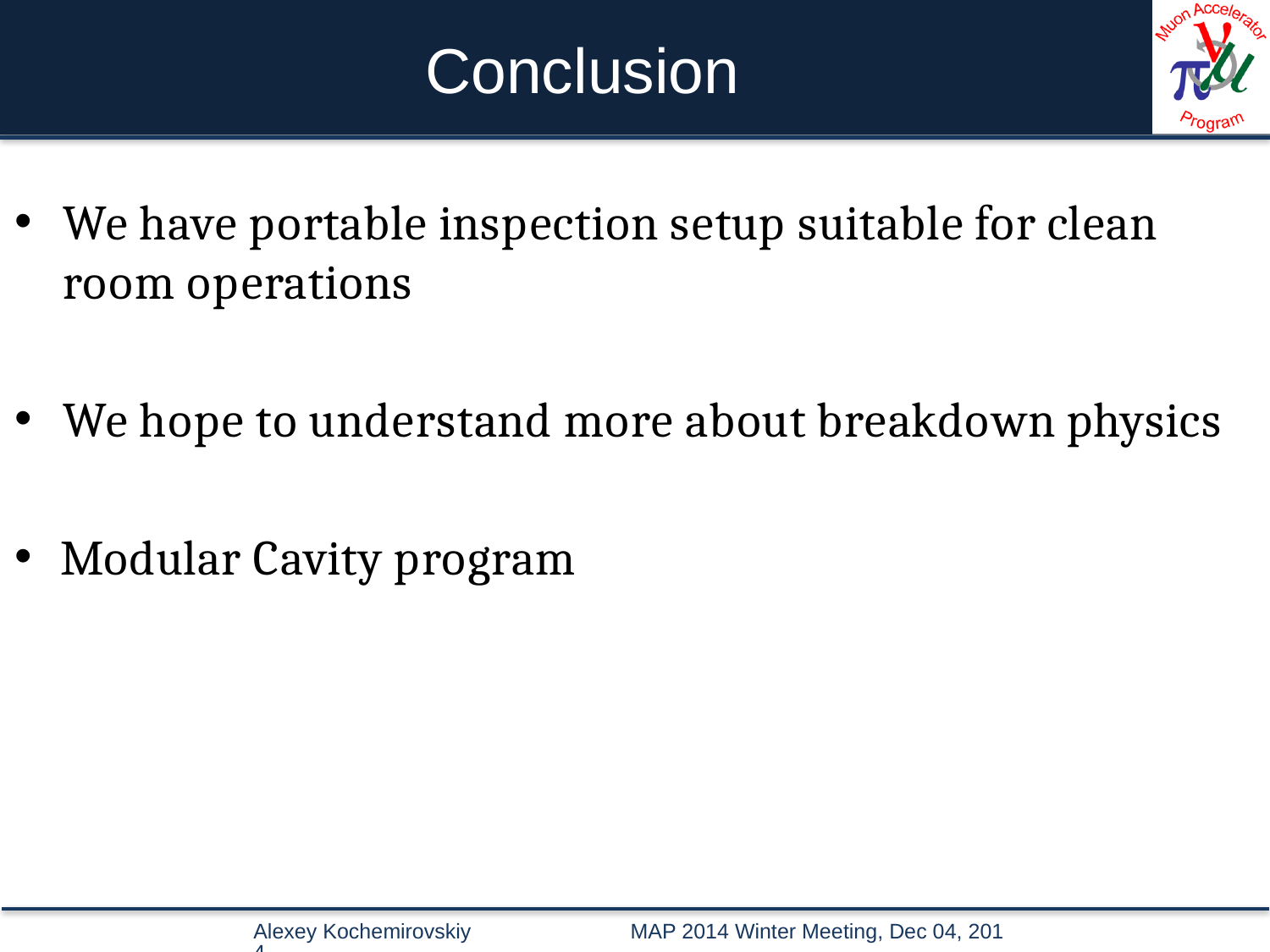

# Conclusion
We have portable inspection setup suitable for clean room operations

We hope to understand more about breakdown physics

Modular Cavity program
Alexey Kochemirovskiy                           MAP 2014 Winter Meeting, Dec 04, 2014